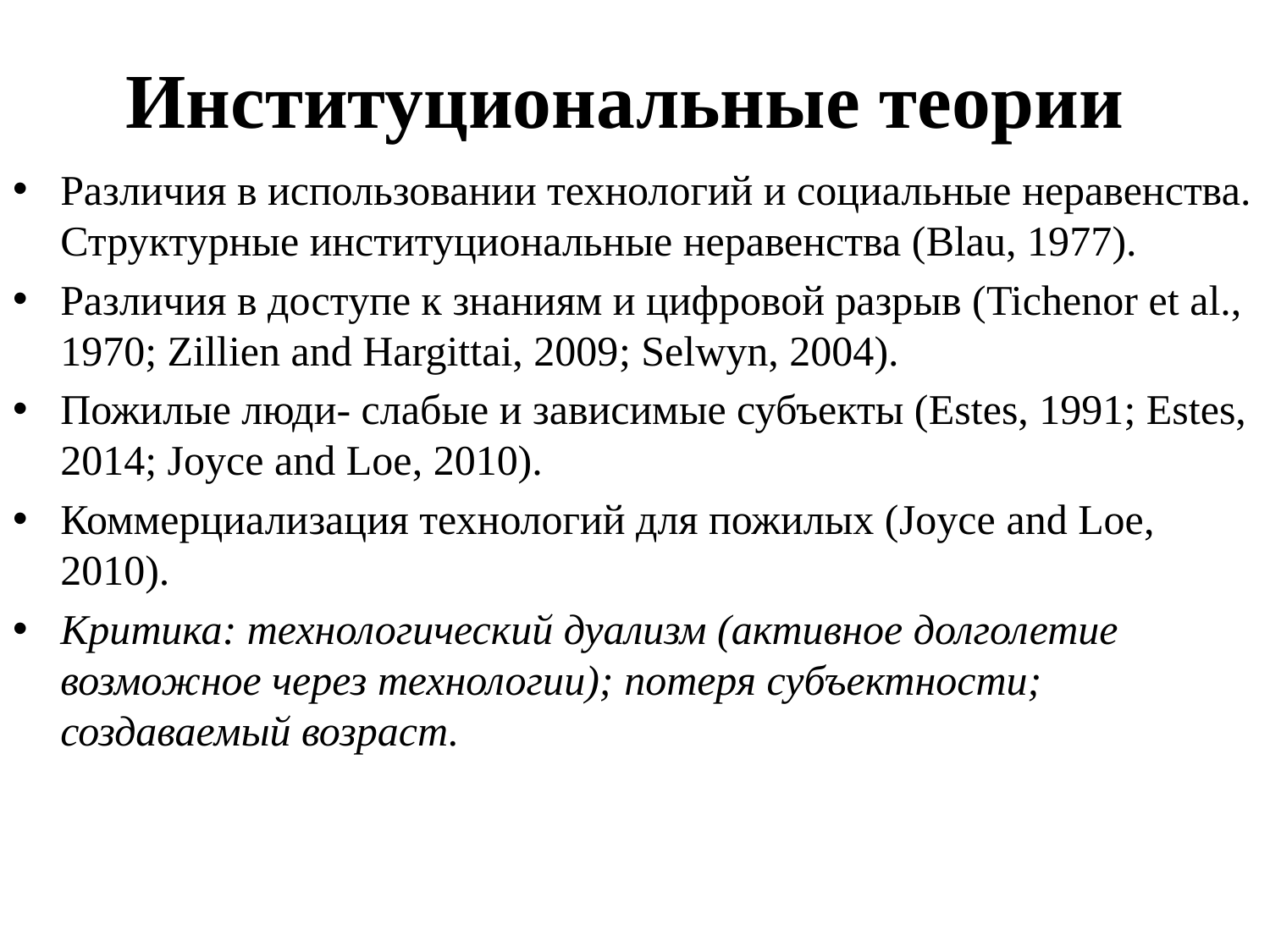

# Институциональные теории
Различия в использовании технологий и социальные неравенства. Структурные институциональные неравенства (Blau, 1977).
Различия в доступе к знаниям и цифровой разрыв (Tichenor et al., 1970; Zillien and Hargittai, 2009; Selwyn, 2004).
Пожилые люди- слабые и зависимые субъекты (Estes, 1991; Estes, 2014; Joyce and Loe, 2010).
Коммерциализация технологий для пожилых (Joyce and Loe, 2010).
Критика: технологический дуализм (активное долголетие возможное через технологии); потеря субъектности; создаваемый возраст.